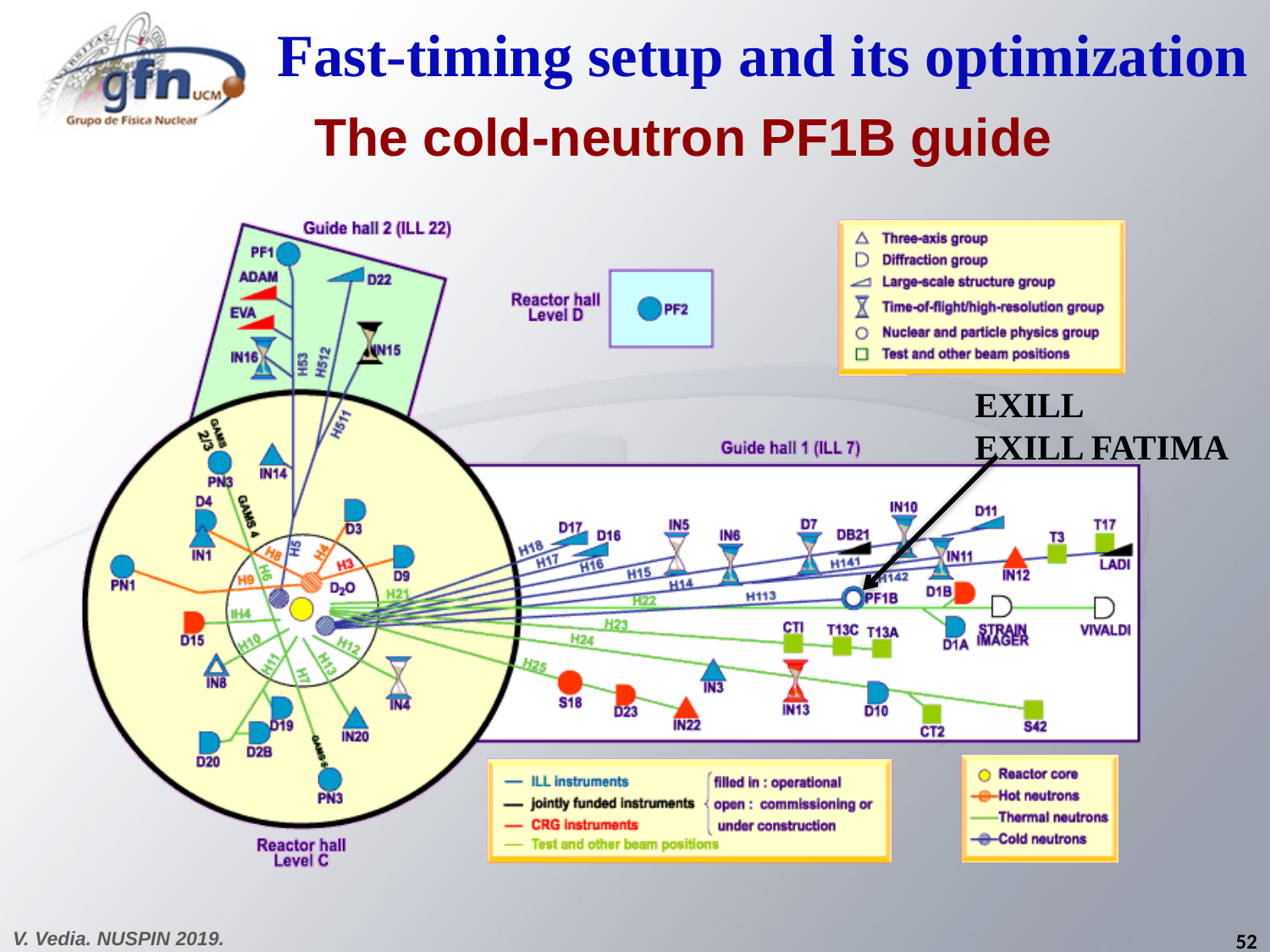

Fast-timing setup and its optimization
# The cold-neutron PF1B guide

EXILL
EXILL FATIMA
52
V. Vedia. NUSPIN 2019.